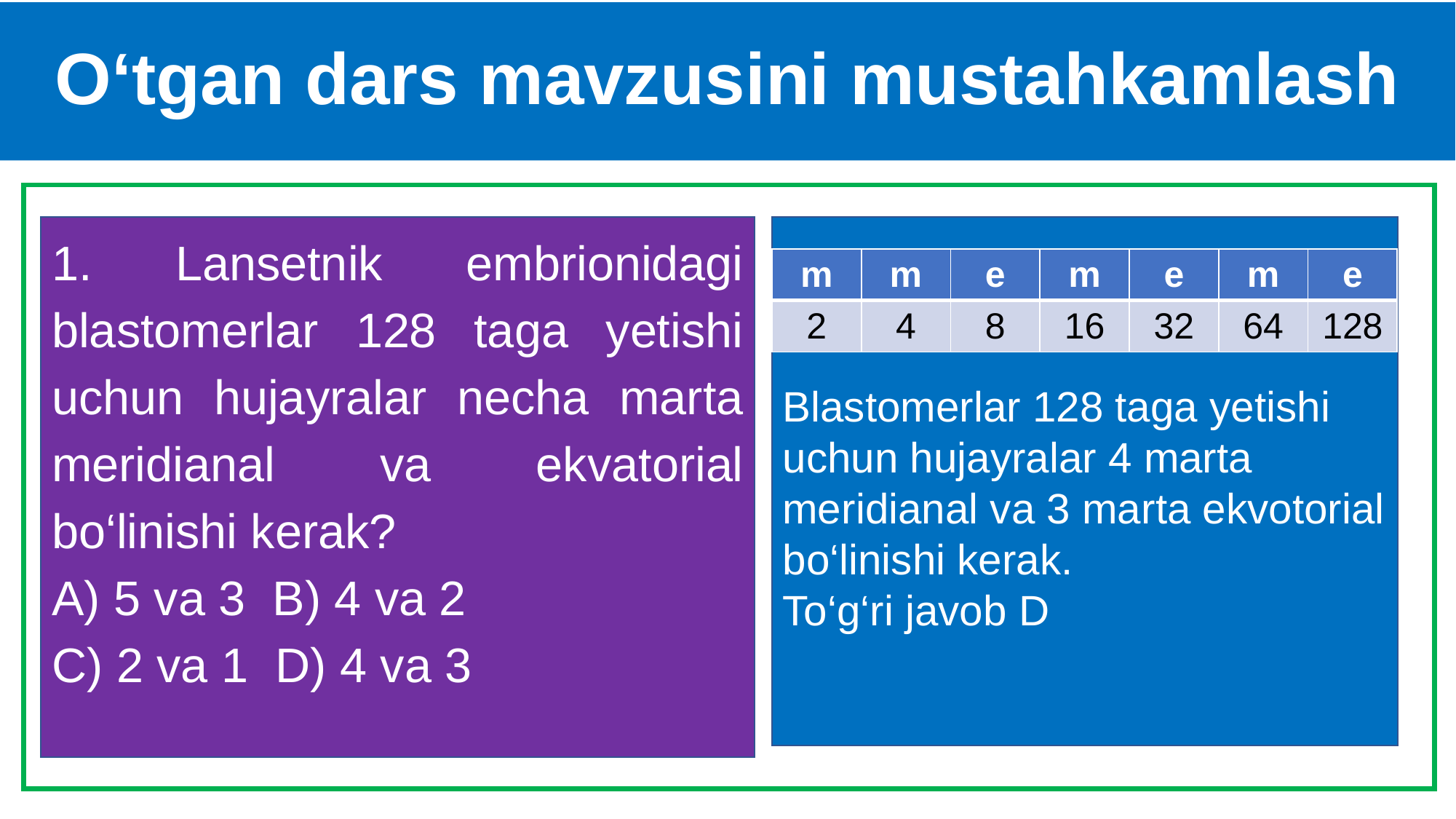

# O‘tgan dars mavzusini mustahkamlash

1. Lansetnik embrionidagi blastomerlar 128 taga yetishi uchun hujayralar necha marta meridianal va ekvatorial bo‘linishi kerak?
 5 va 3  B) 4 va 2
C) 2 va 1  D) 4 va 3

Blastomerlar 128 taga yetishi uchun hujayralar 4 marta meridianal va 3 marta ekvotorial bo‘linishi kerak.
To‘g‘ri javob D
| m | m | e | m | e | m | e |
| --- | --- | --- | --- | --- | --- | --- |
| 2 | 4 | 8 | 16 | 32 | 64 | 128 |